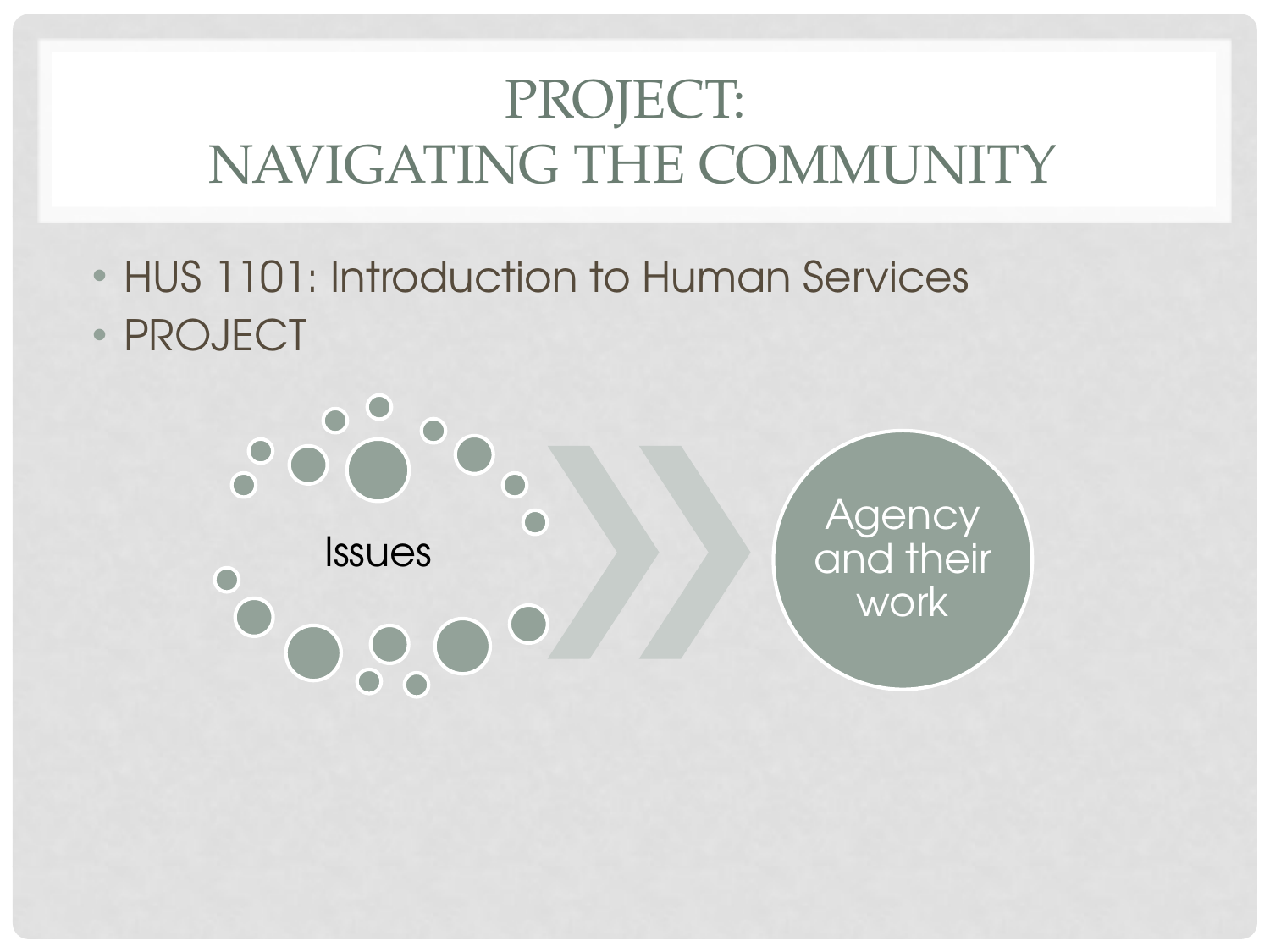

# Project: navigating the community
HUS 1101: Introduction to Human Services
PROJECT

Issues

Agency and their work